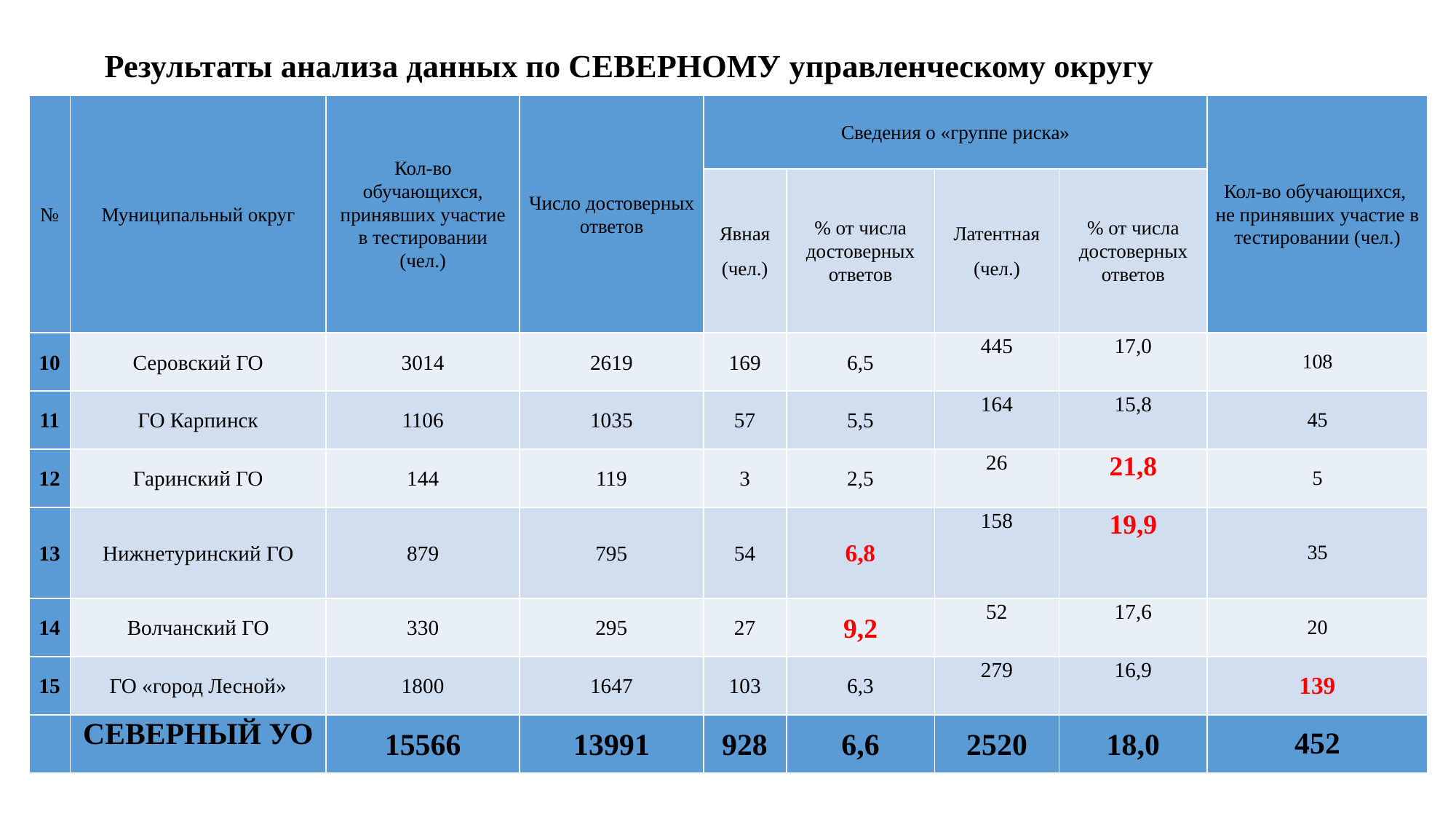

# Результаты анализа данных по СЕВЕРНОМУ управленческому округу
| № | Муниципальный округ | Кол-во обучающихся, принявших участие в тестировании (чел.) | Число достоверных ответов | Сведения о «группе риска» |  |  |  | Кол-во обучающихся, не принявших участие в тестировании (чел.) |
| --- | --- | --- | --- | --- | --- | --- | --- | --- |
|  |  |  |  | Явная (чел.) | % от числа достоверных ответов | Латентная (чел.) | % от числа достоверных ответов |  |
| 10 | Серовский ГО | 3014 | 2619 | 169 | 6,5 | 445 | 17,0 | 108 |
| 11 | ГО Карпинск | 1106 | 1035 | 57 | 5,5 | 164 | 15,8 | 45 |
| 12 | Гаринский ГО | 144 | 119 | 3 | 2,5 | 26 | 21,8 | 5 |
| 13 | Нижнетуринский ГО | 879 | 795 | 54 | 6,8 | 158 | 19,9 | 35 |
| 14 | Волчанский ГО | 330 | 295 | 27 | 9,2 | 52 | 17,6 | 20 |
| 15 | ГО «город Лесной» | 1800 | 1647 | 103 | 6,3 | 279 | 16,9 | 139 |
|  | СЕВЕРНЫЙ УО | 15566 | 13991 | 928 | 6,6 | 2520 | 18,0 | 452 |